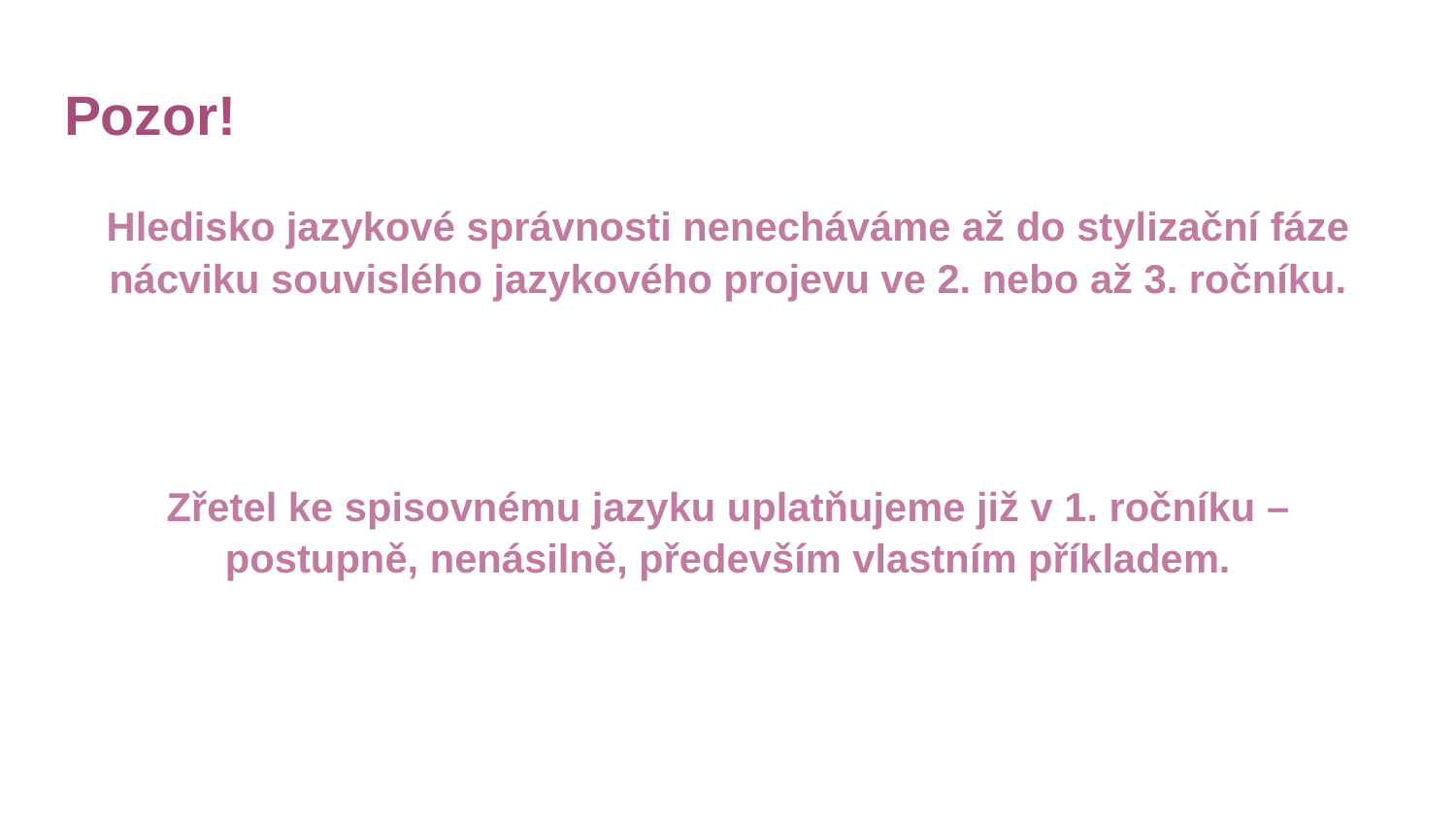

# Pozor!
Hledisko jazykové správnosti nenecháváme až do stylizační fáze nácviku souvislého jazykového projevu ve 2. nebo až 3. ročníku.

Zřetel ke spisovnému jazyku uplatňujeme již v 1. ročníku – postupně, nenásilně, především vlastním příkladem.